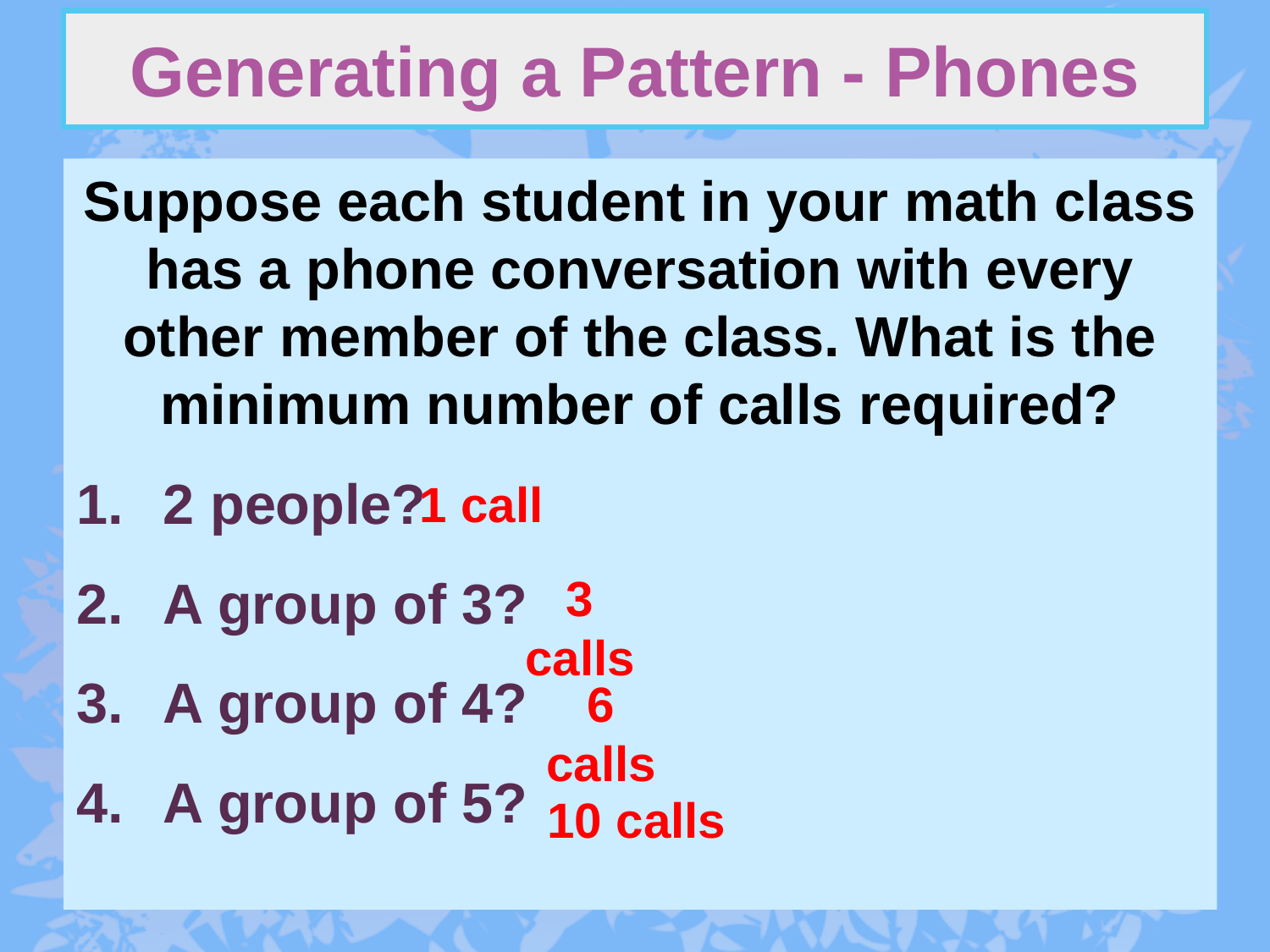

# Generating a Pattern - Phones
Suppose each student in your math class has a phone conversation with every other member of the class. What is the minimum number of calls required?
 2 people?
 A group of 3?
 A group of 4?
 A group of 5?
1 call
3 calls
6 calls
10 calls